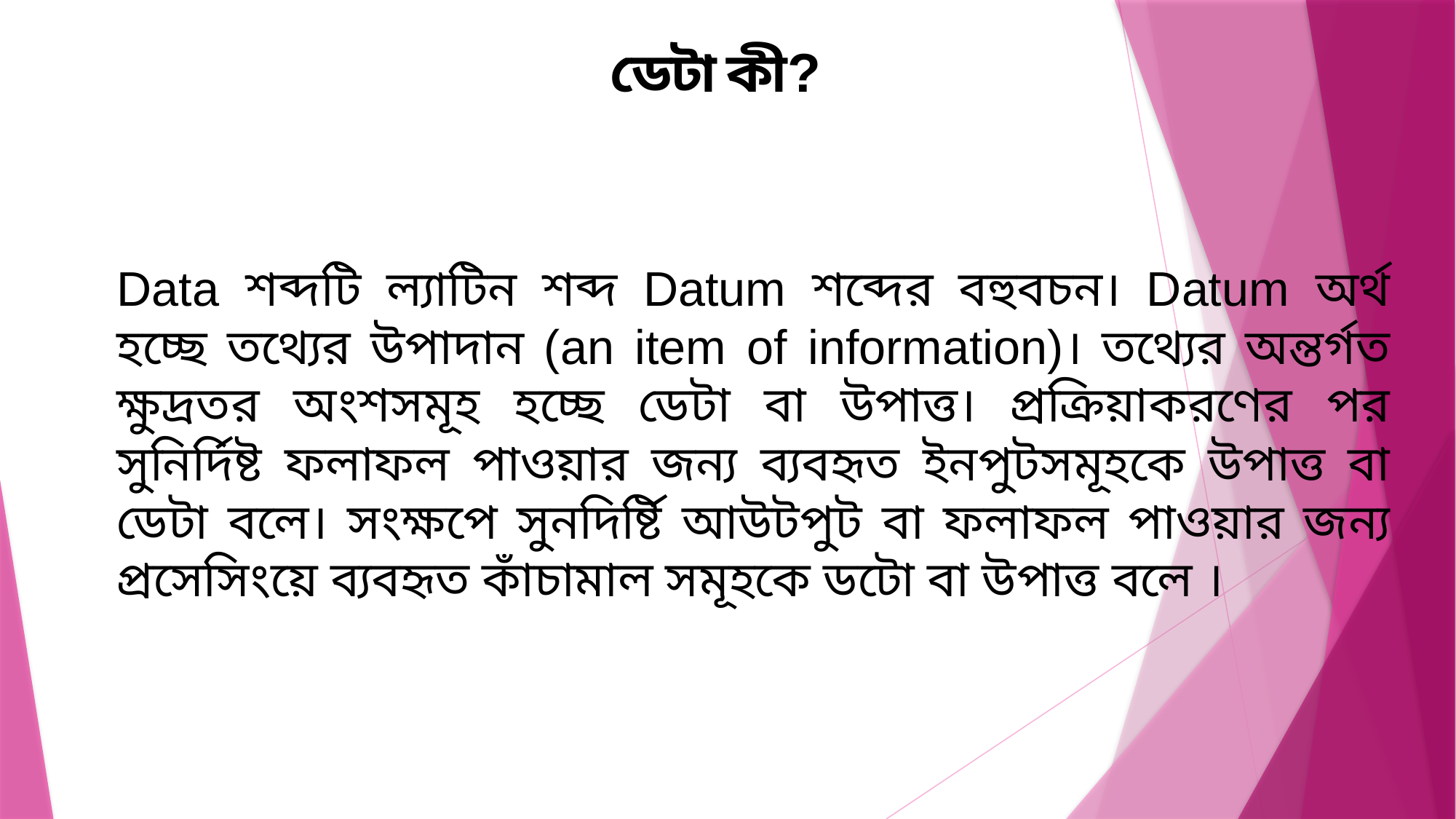

ডেটা কী?

Data শব্দটি ল্যাটিন শব্দ Datum শব্দের বহুবচন। Datum অর্থ হচ্ছে তথ্যের উপাদান (an item of information)। তথ্যের অন্তর্গত ক্ষুদ্রতর অংশসমূহ হচ্ছে ডেটা বা উপাত্ত। প্রক্রিয়াকরণের পর সুনির্দিষ্ট ফলাফল পাওয়ার জন্য ব্যবহৃত ইনপুটসমূহকে উপাত্ত বা ডেটা বলে। সংক্ষপে সুনদির্ষ্টি আউটপুট বা ফলাফল পাওয়ার জন্য প্রসেসিংয়ে ব্যবহৃত কাঁচামাল সমূহকে ডটো বা উপাত্ত বলে ।